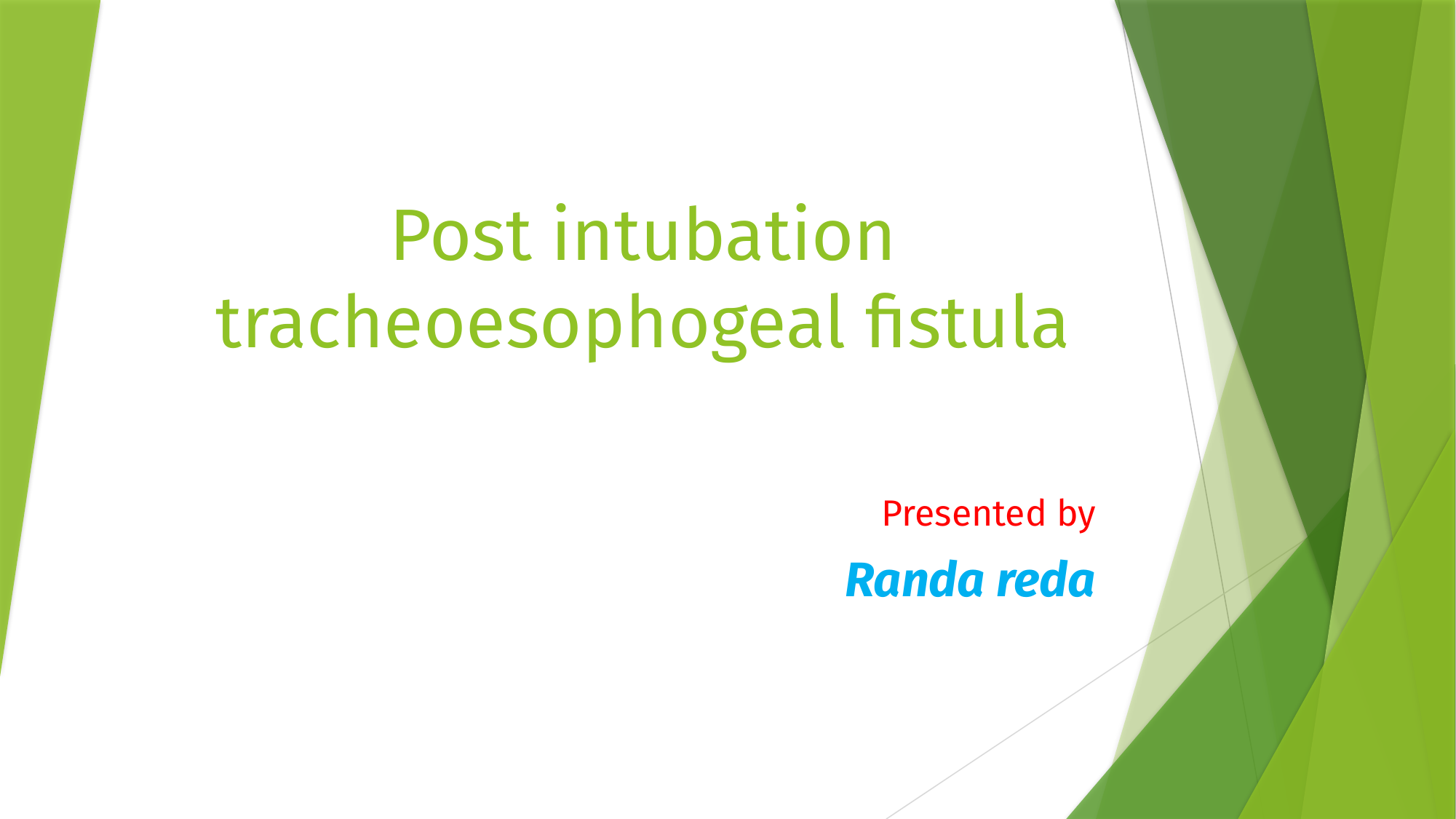

# Post intubation tracheoesophogeal fistula
Presented by
Randa reda